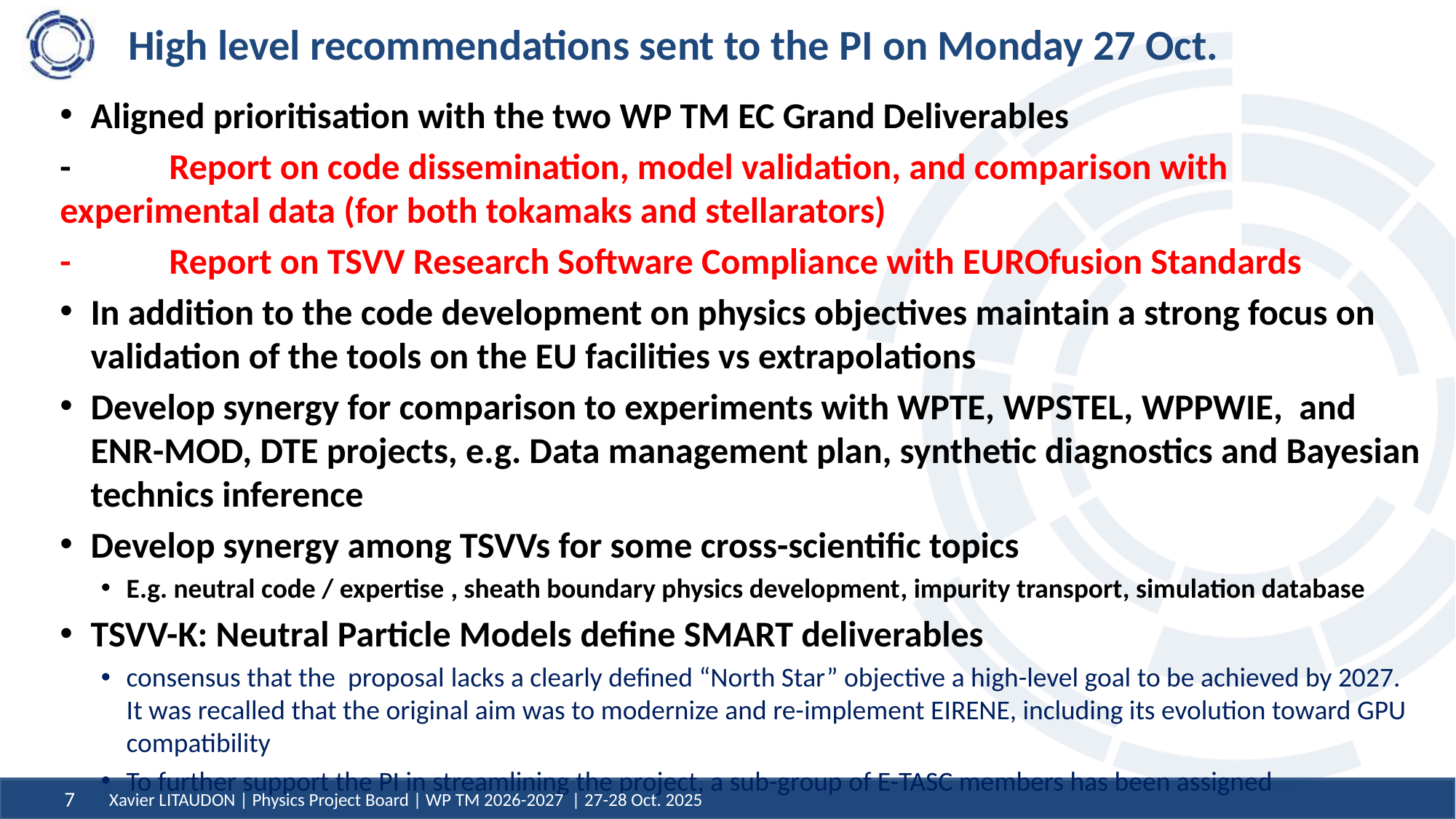

# High level recommendations sent to the PI on Monday 27 Oct.
Aligned prioritisation with the two WP TM EC Grand Deliverables
-	Report on code dissemination, model validation, and comparison with experimental data (for both tokamaks and stellarators)
-	Report on TSVV Research Software Compliance with EUROfusion Standards
In addition to the code development on physics objectives maintain a strong focus on validation of the tools on the EU facilities vs extrapolations
Develop synergy for comparison to experiments with WPTE, WPSTEL, WPPWIE,  and ENR-MOD, DTE projects, e.g. Data management plan, synthetic diagnostics and Bayesian technics inference
Develop synergy among TSVVs for some cross-scientific topics
E.g. neutral code / expertise , sheath boundary physics development, impurity transport, simulation database
TSVV-K: Neutral Particle Models define SMART deliverables
consensus that the  proposal lacks a clearly defined “North Star” objective a high-level goal to be achieved by 2027.  It was recalled that the original aim was to modernize and re-implement EIRENE, including its evolution toward GPU compatibility
To further support the PI in streamlining the project, a sub-group of E-TASC members has been assigned

Xavier LITAUDON | Physics Project Board | WP TM 2026-2027  | 27-28 Oct. 2025
7